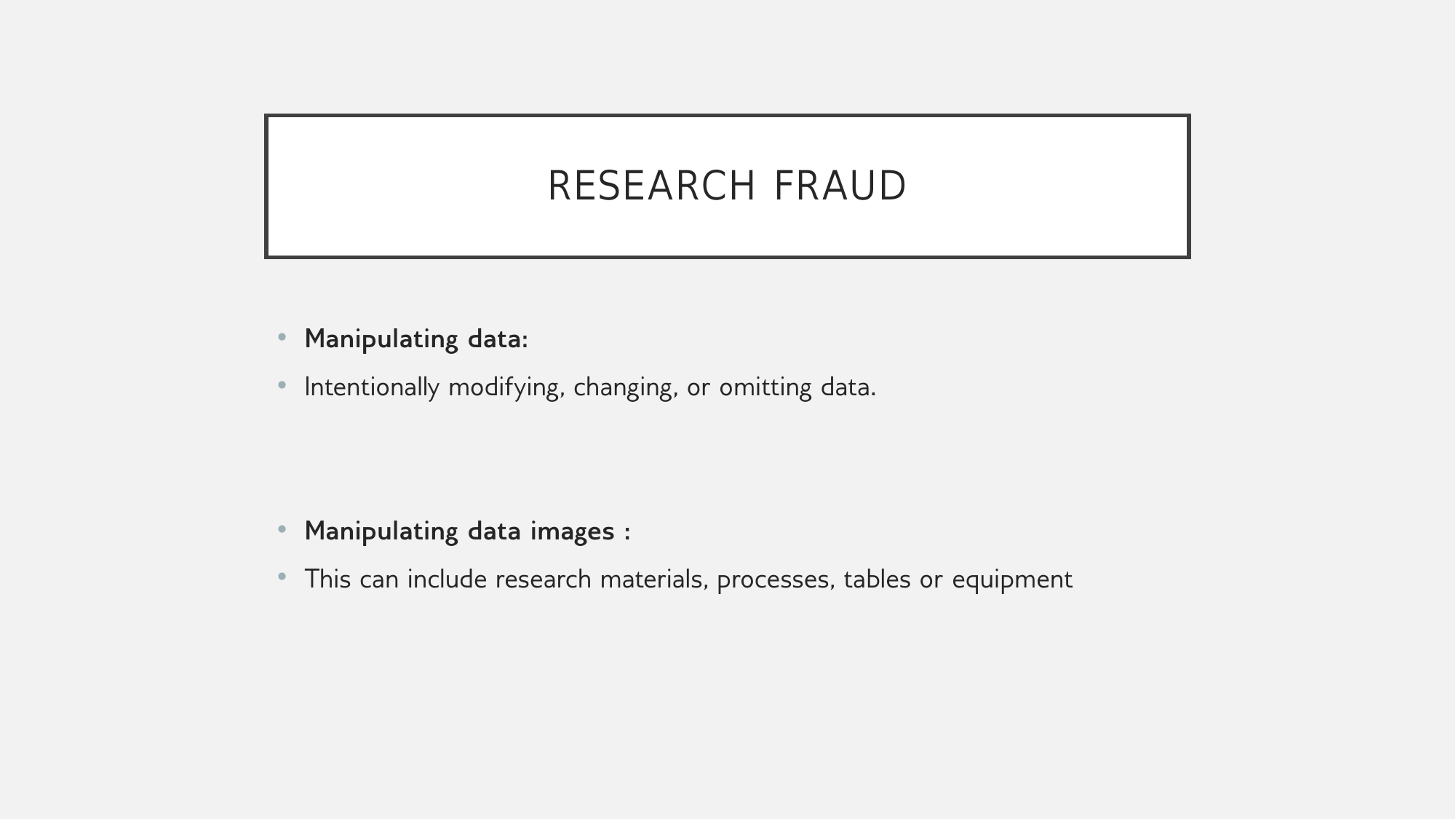

# Research Fraud
Manipulating data:
Intentionally modifying, changing, or omitting data.

Manipulating data images :
This can include research materials, processes, tables or equipment